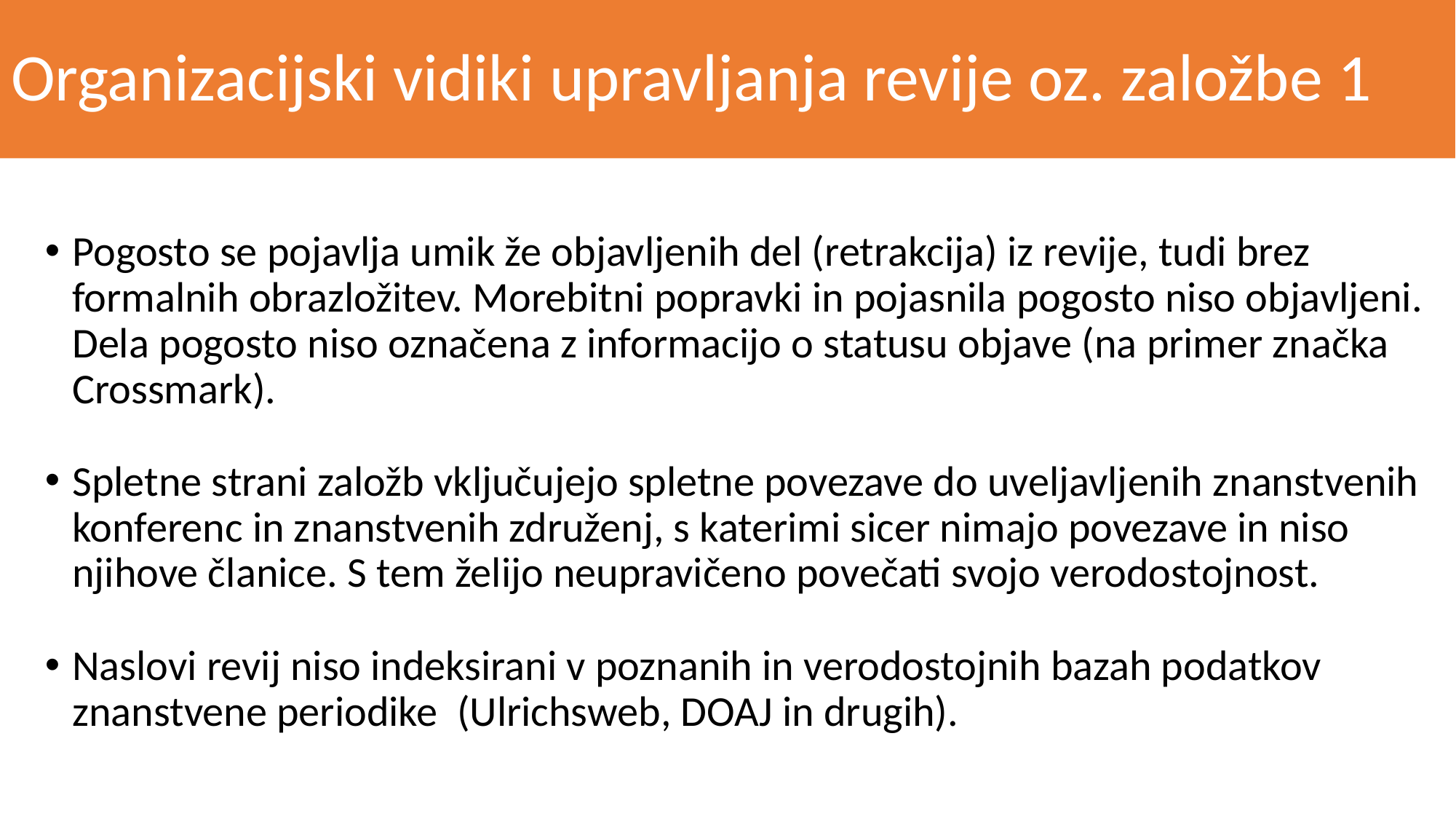

# Organizacijski vidiki upravljanja revije oz. založbe 1

Pogosto se pojavlja umik že objavljenih del (retrakcija) iz revije, tudi brez formalnih obrazložitev. Morebitni popravki in pojasnila pogosto niso objavljeni. Dela pogosto niso označena z informacijo o statusu objave (na primer značka Crossmark).

Spletne strani založb vključujejo spletne povezave do uveljavljenih znanstvenih konferenc in znanstvenih združenj, s katerimi sicer nimajo povezave in niso njihove članice. S tem želijo neupravičeno povečati svojo verodostojnost.

Naslovi revij niso indeksirani v poznanih in verodostojnih bazah podatkov znanstvene periodike  (Ulrichsweb, DOAJ in drugih).